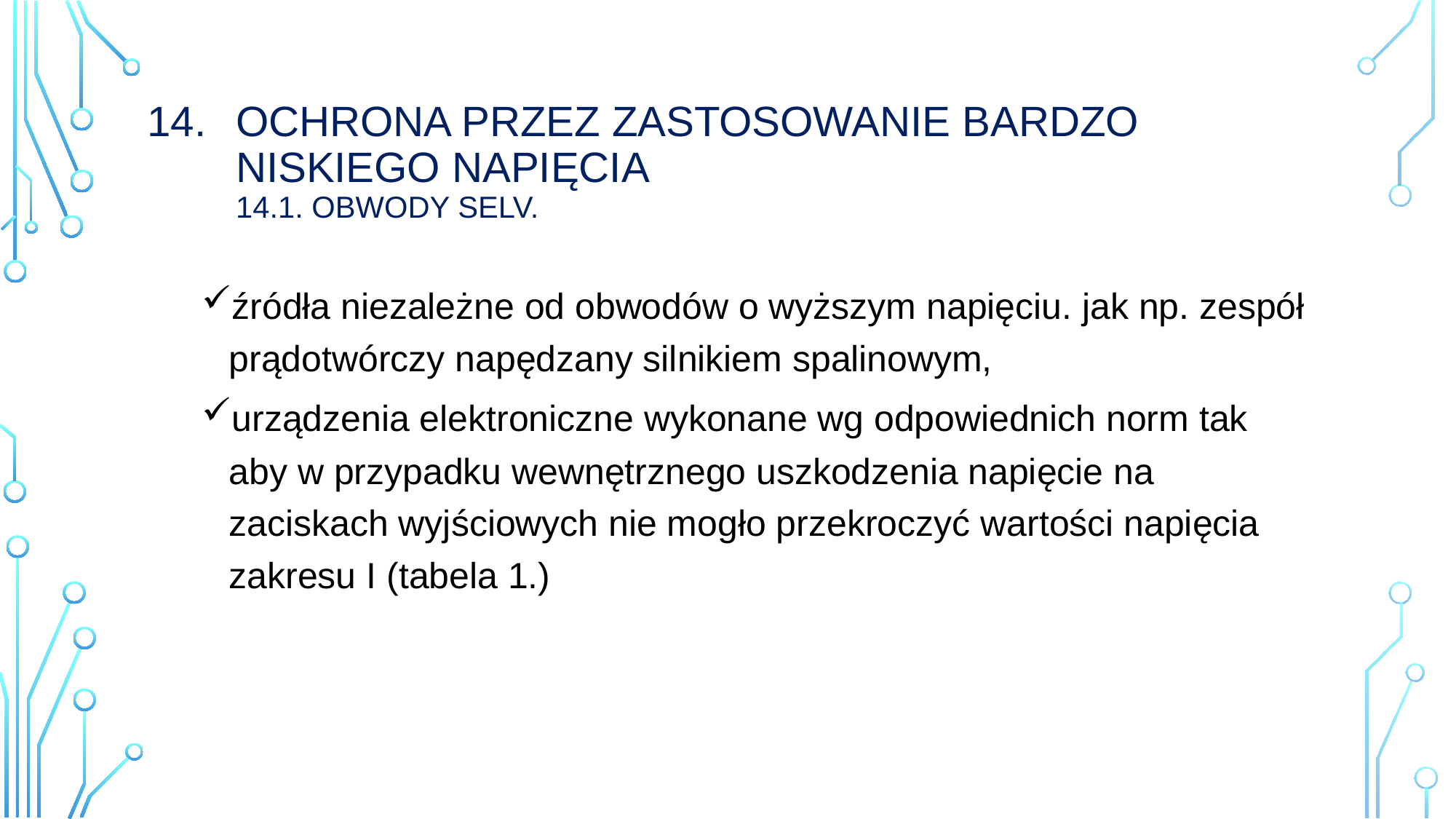

# Ochrona przez zastosowanie bardzo niskiego napięcia 14.1. obwody SELV.
źródła niezależne od obwodów o wyższym napięciu. jak np. zespół prądotwórczy napędzany silnikiem spalinowym,
urządzenia elektroniczne wykonane wg odpowiednich norm tak aby w przypadku wewnętrznego uszkodzenia napięcie na zaciskach wyjściowych nie mogło przekroczyć wartości napięcia zakresu I (tabela 1.)